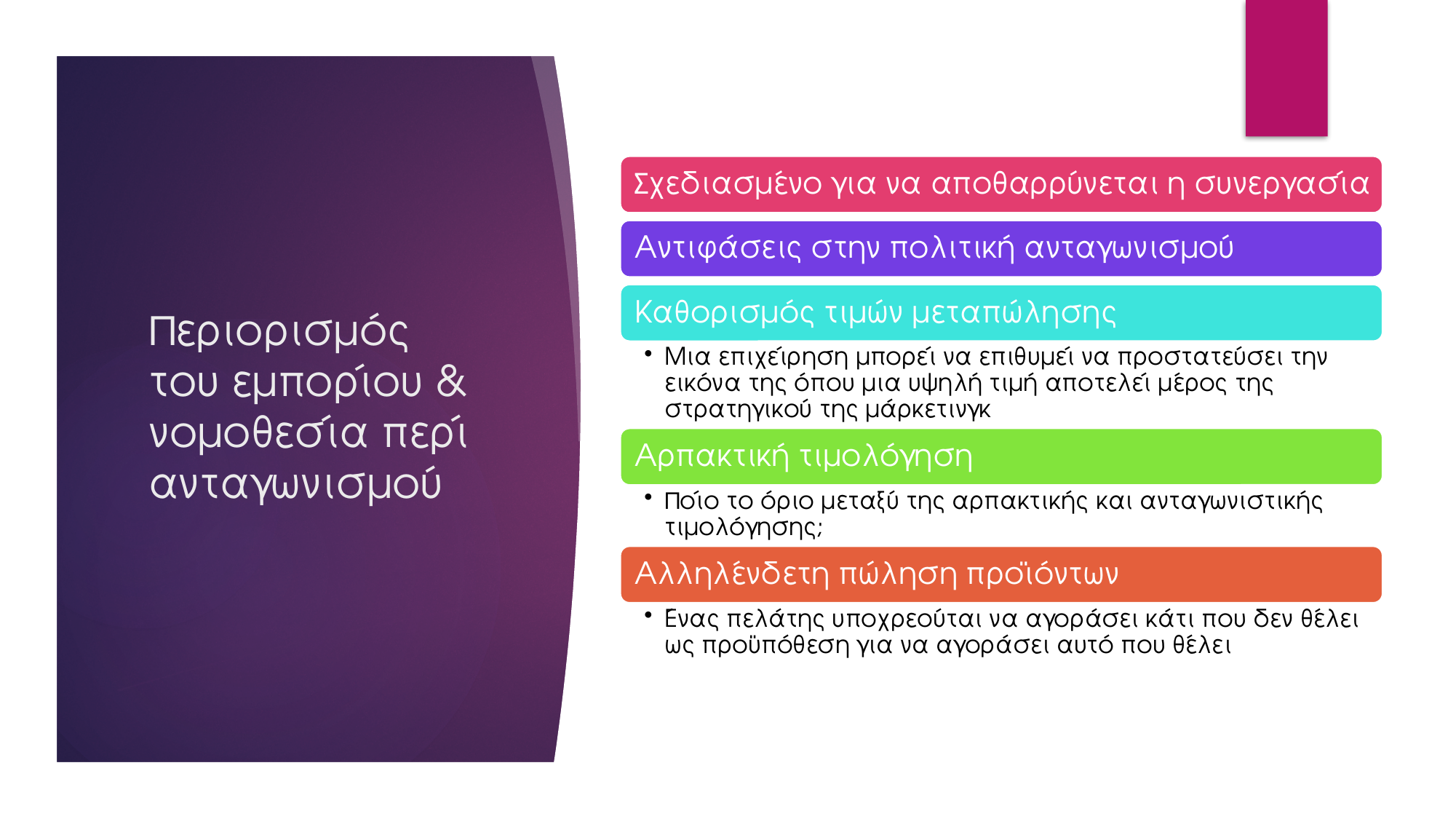

Σχεδιασμένο για να αποθαρρύνεται η συνεργασία
Αντιφάσεις στην πολιτική ανταγωνισμού
Καθορισμός τιμών μεταπώλησης
Μια επιχείρηση μπορεί να επιθυμεί να προστατεύσει την εικόνα της όπου μια υψηλή τιμή αποτελεί μέρος της στρατηγικού της μάρκετινγκ
Αρπακτική τιμολόγηση
Ποίο το όριο μεταξύ της αρπακτικής και ανταγωνιστικής τιμολόγησης;
Αλληλένδετη πώληση προϊόντων
Ένας πελάτης υποχρεούται να αγοράσει κάτι που δεν θέλει ως προϋπόθεση για να αγοράσει αυτό που θέλει
# Περιορισμός του εμπορίου & νομοθεσία περί ανταγωνισμού